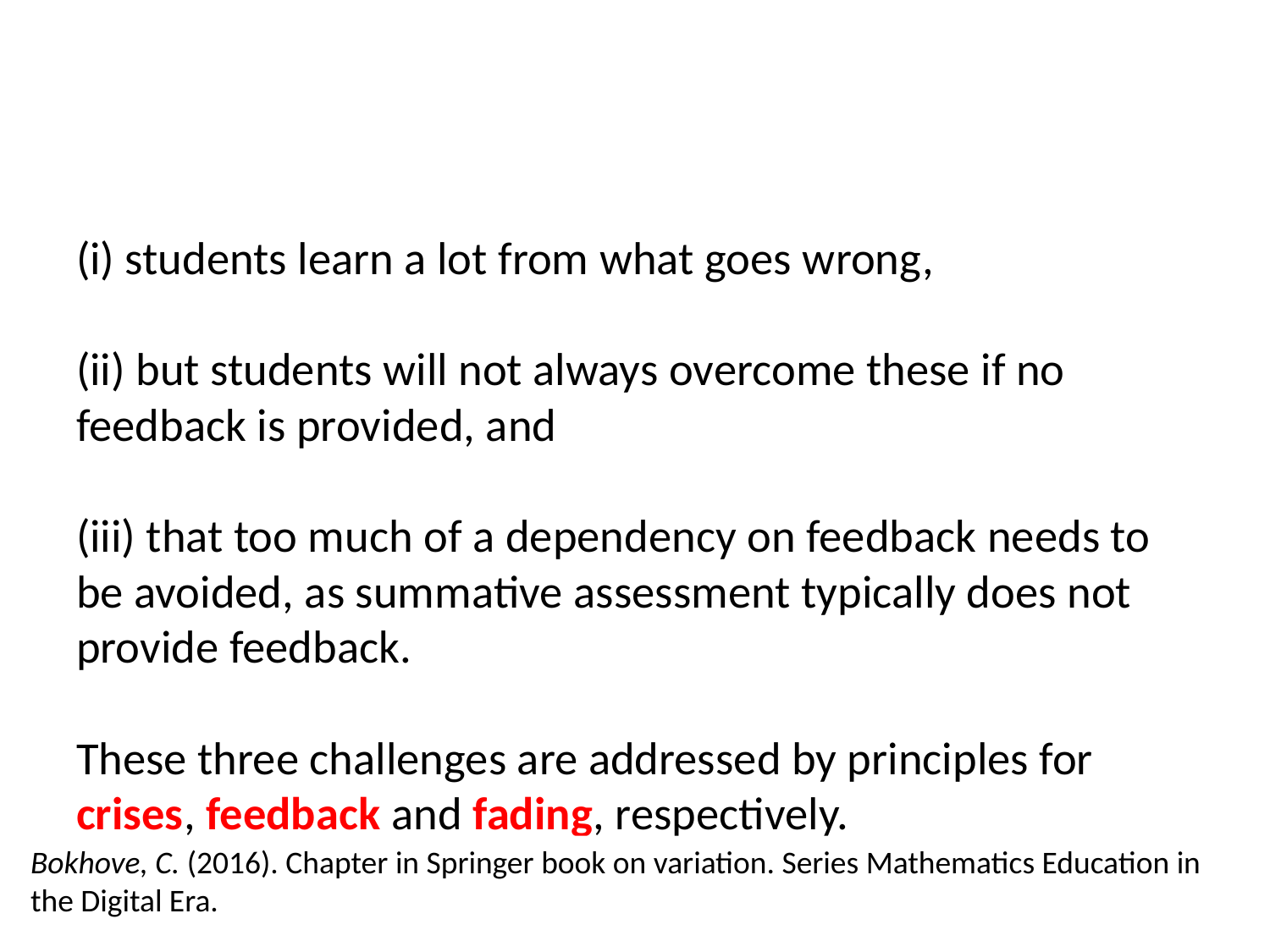

#
(i) students learn a lot from what goes wrong,
(ii) but students will not always overcome these if no feedback is provided, and
(iii) that too much of a dependency on feedback needs to be avoided, as summative assessment typically does not provide feedback.
These three challenges are addressed by principles for crises, feedback and fading, respectively.

Bokhove, C. (2016). Chapter in Springer book on variation. Series Mathematics Education in the Digital Era.